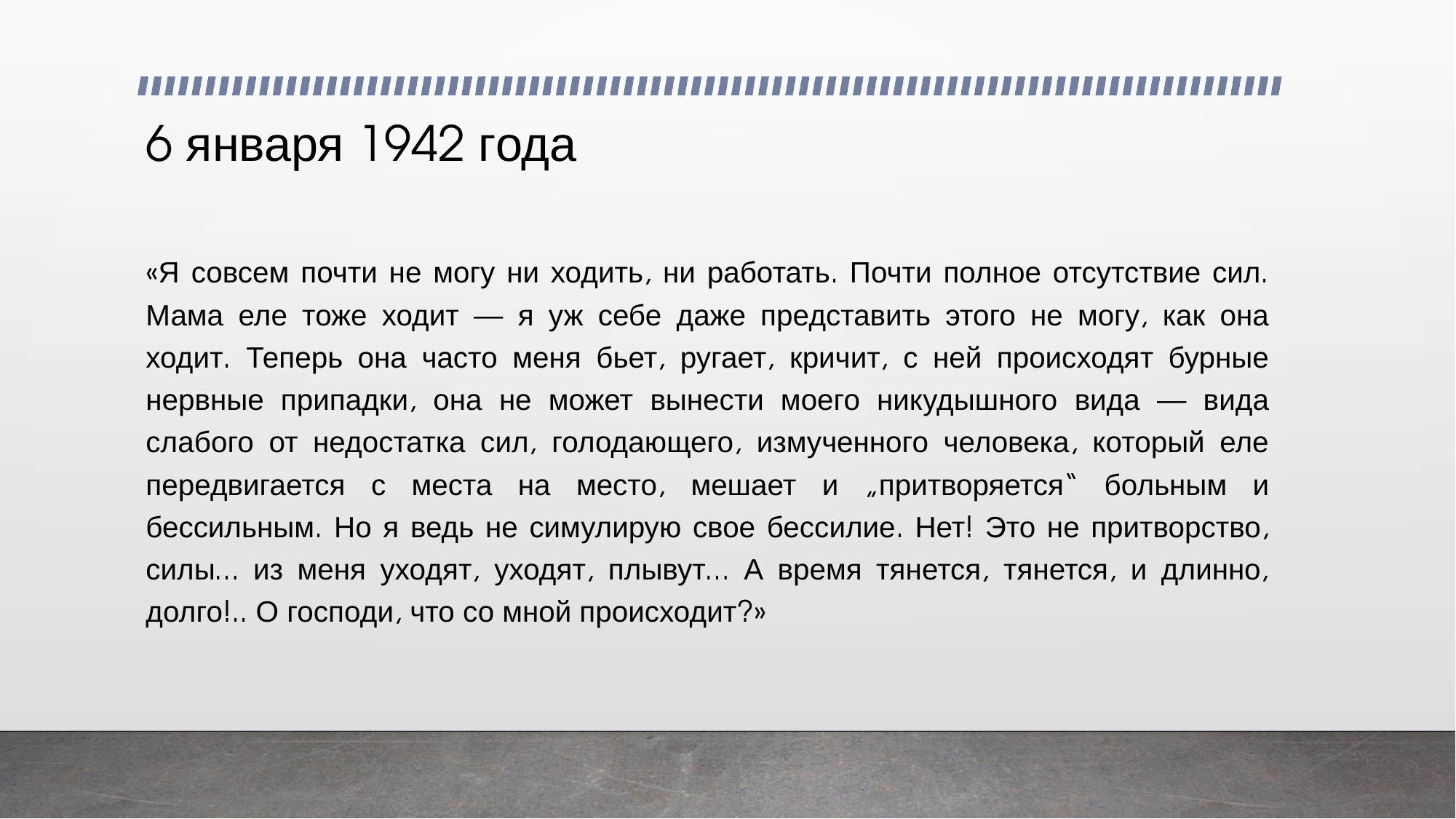

# 6 января 1942 года
«Я совсем почти не могу ни ходить, ни работать. Почти полное отсутствие сил. Мама еле тоже ходит — я уж себе даже представить этого не могу, как она ходит. Теперь она часто меня бьет, ругает, кричит, с ней происходят бурные нервные припадки, она не может вынести моего никудышного вида — вида слабого от недостатка сил, голодающего, измученного человека, который еле передвигается с места на место, мешает и „притворяется“ больным и бессильным. Но я ведь не симулирую свое бессилие. Нет! Это не притворство, силы… из меня уходят, уходят, плывут… А время тянется, тянется, и длинно, долго!.. О господи, что со мной происходит?»